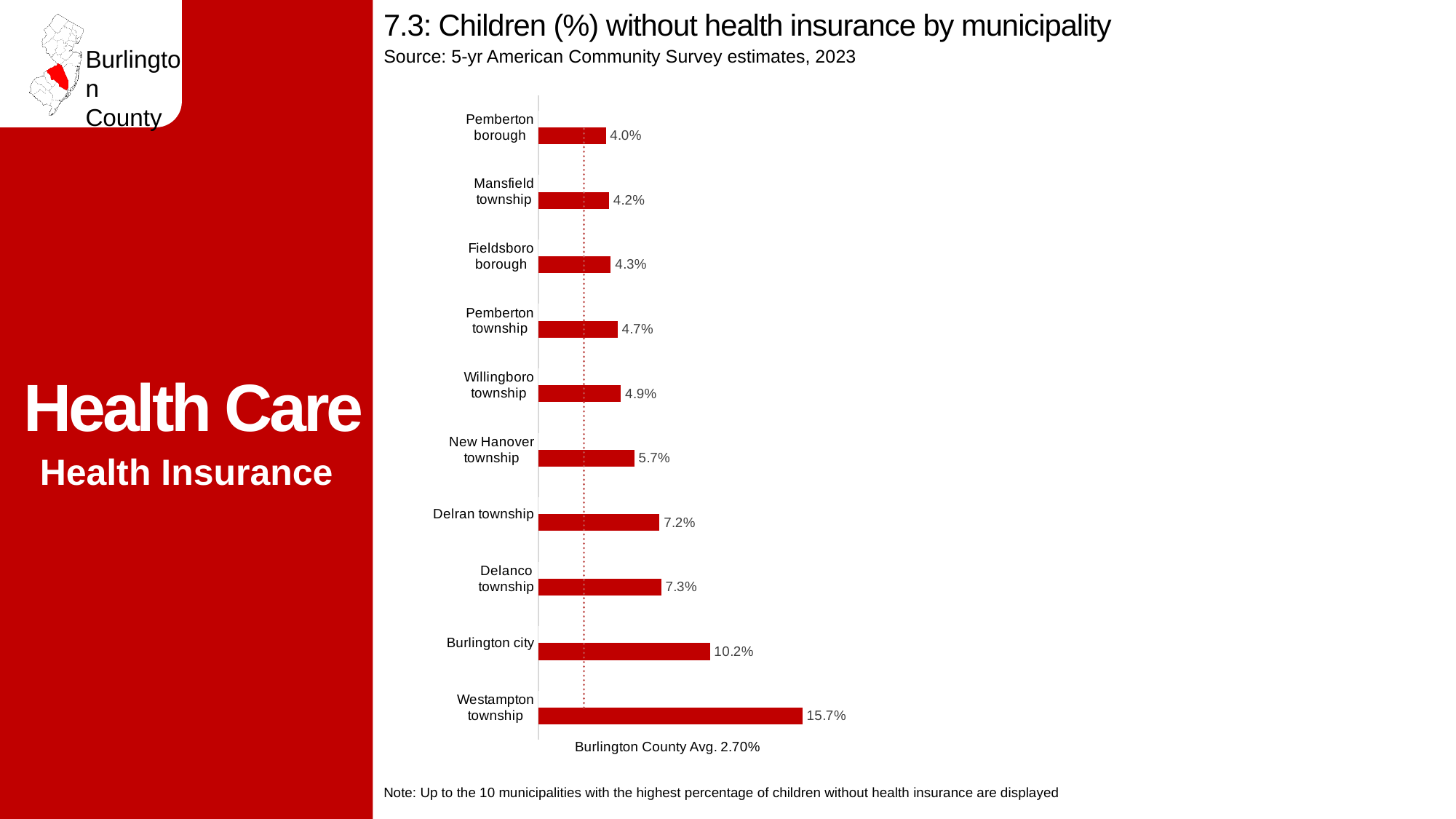

7.3: Children (%) without health insurance by municipality
Source: 5-yr American Community Survey estimates, 2023
Health Care

### Chart

| Category | No health insurance | Burlington County Avg. 2.70% |
|---|---|---|
| Westampton township | 0.157 | 0.027 |
| Burlington city | 0.102 | 0.027 |
| Delanco township | 0.073 | 0.027 |
| Delran township | 0.072 | 0.027 |
| New Hanover township | 0.057 | 0.027 |
| Willingboro township | 0.049 | 0.027 |
| Pemberton township | 0.047 | 0.027 |
| Fieldsboro borough | 0.043 | 0.027 |
| Mansfield township | 0.042 | 0.027 |
| Pemberton borough | 0.04 | 0.027 |
Health Insurance
Note: Up to the 10 municipalities with the highest percentage of children without health insurance are displayed